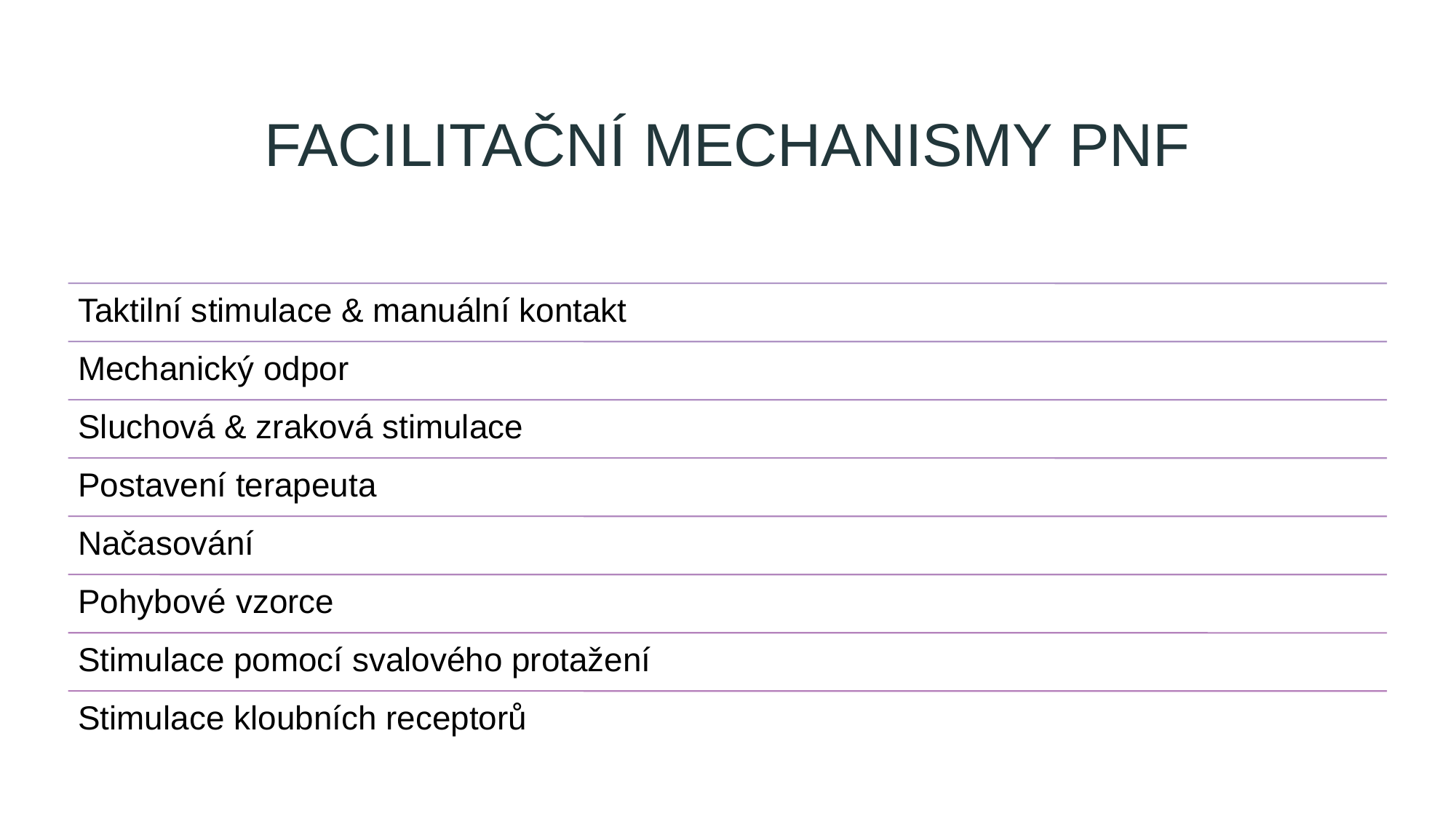

# FACILITAČNÍ MECHANISMY PNF
Taktilní stimulace & manuální kontakt
Mechanický odpor
Sluchová & zraková stimulace
Postavení terapeuta
Načasování
Pohybové vzorce
Stimulace pomocí svalového protažení
Stimulace kloubních receptorů